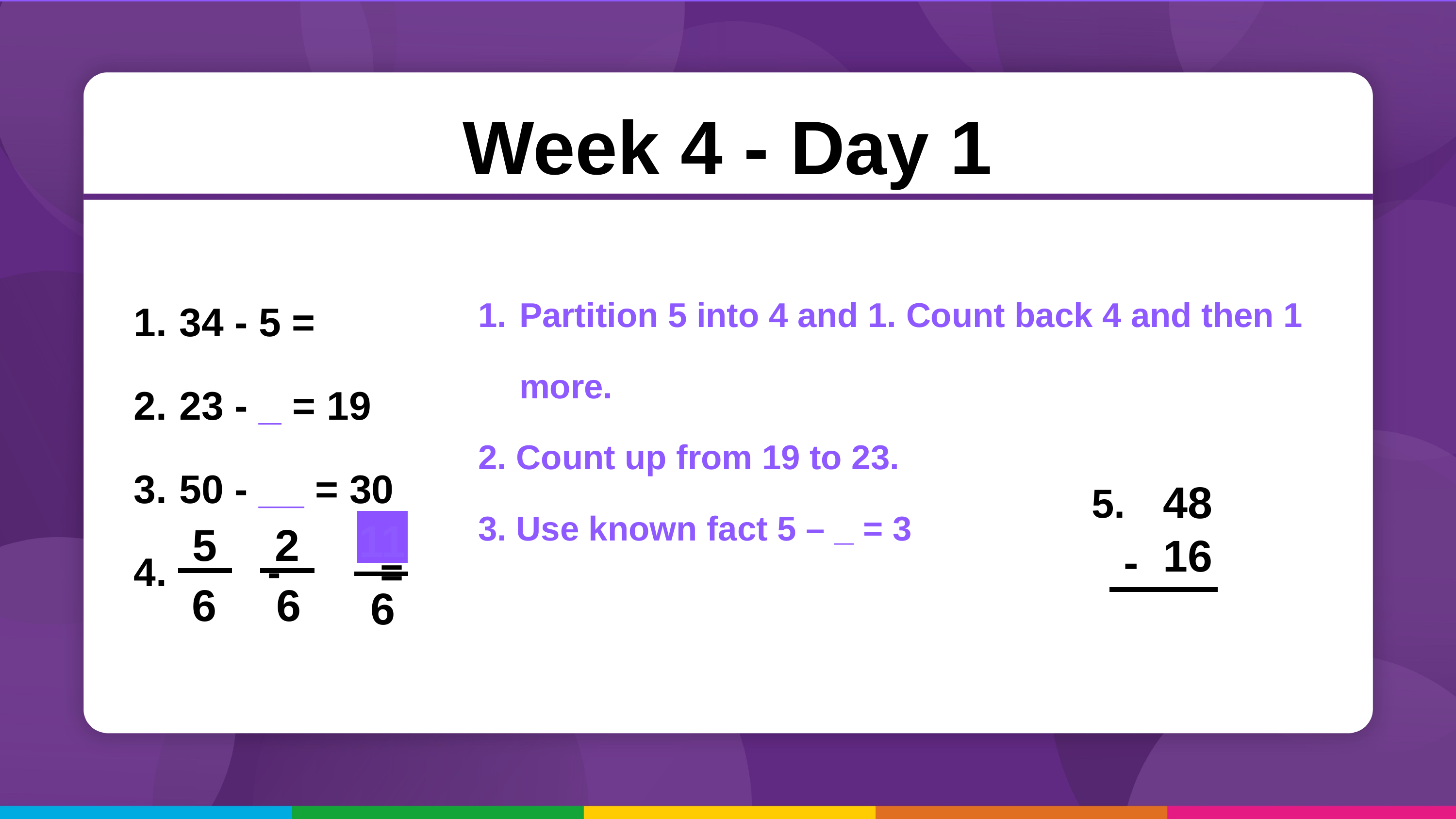

Week 4 - Day 1

Partition 5 into 4 and 1. Count back 4 and then 1 more.
2. Count up from 19 to 23.
3. Use known fact 5 – _ = 3
 34 - 5 =
 23 - _ = 19
 50 - __ = 30
         -         =
5.

48
16
11

5
2
-
6
6
6